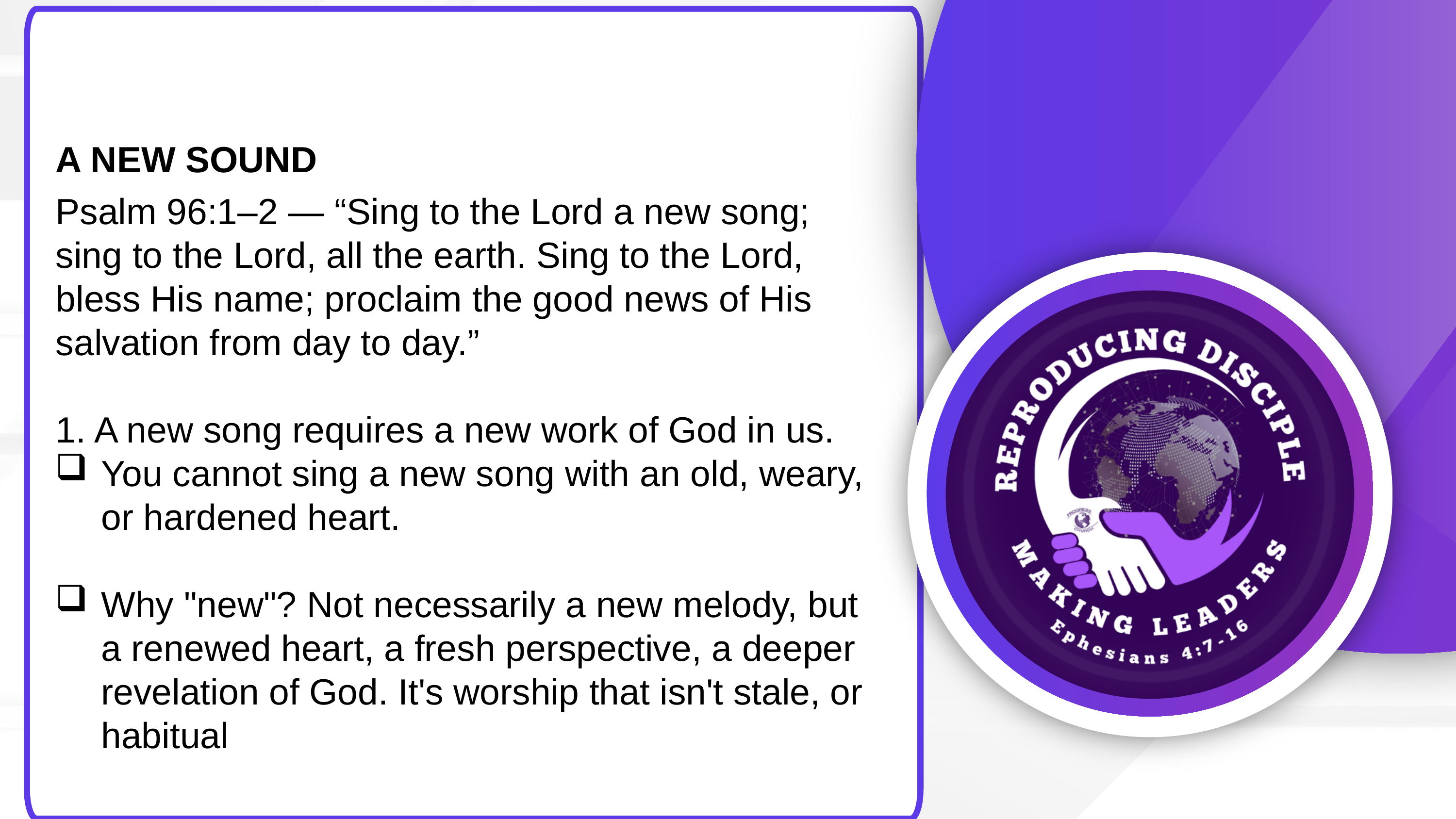

A NEW SOUND
Psalm 96:1–2 — “Sing to the Lord a new song; sing to the Lord, all the earth. Sing to the Lord, bless His name; proclaim the good news of His salvation from day to day.”

1. A new song requires a new work of God in us.
You cannot sing a new song with an old, weary, or hardened heart.

Why "new"? Not necessarily a new melody, but a renewed heart, a fresh perspective, a deeper revelation of God. It's worship that isn't stale, or habitual